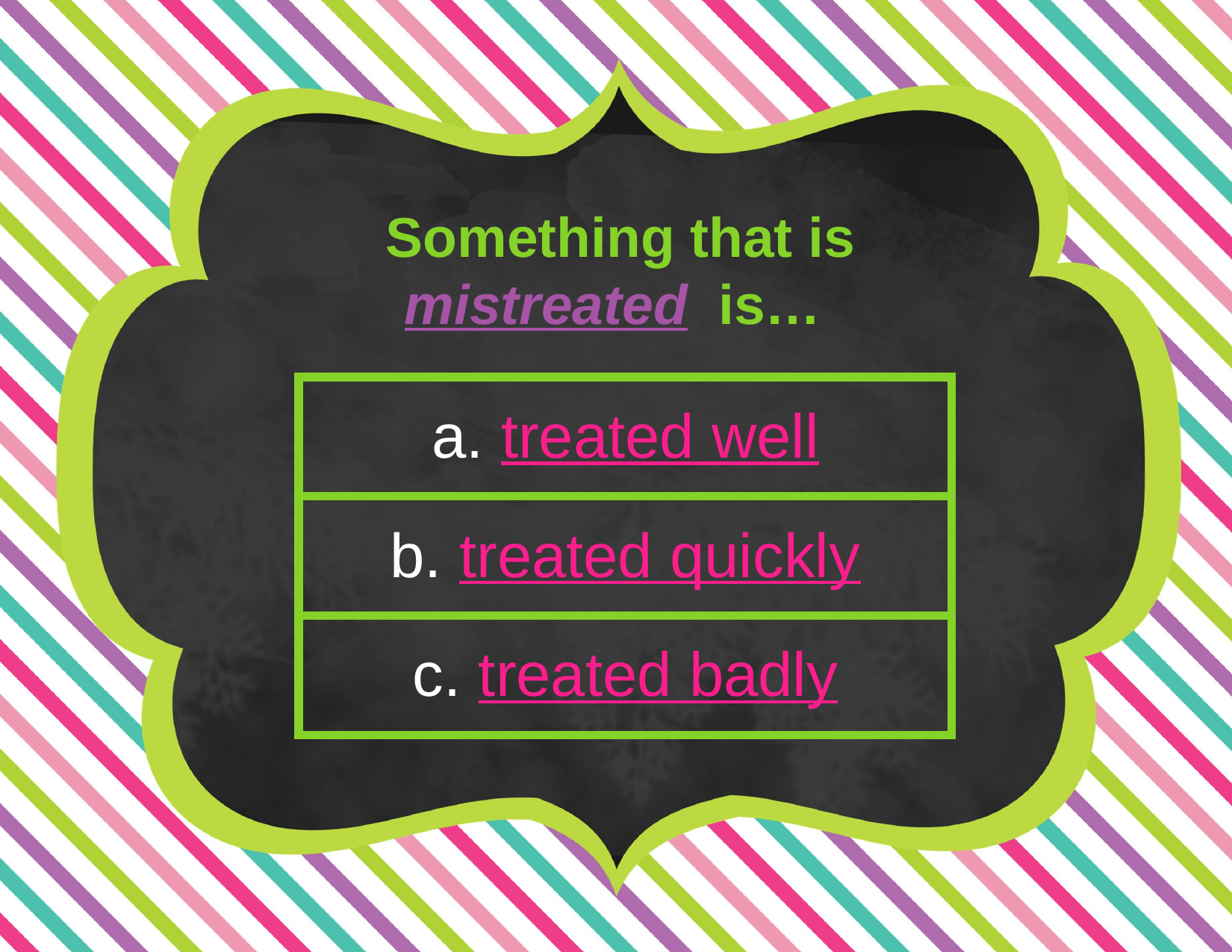

Something that is mistreated  is…
| a. treated well |
| --- |
| b. treated quickly |
| c. treated badly |